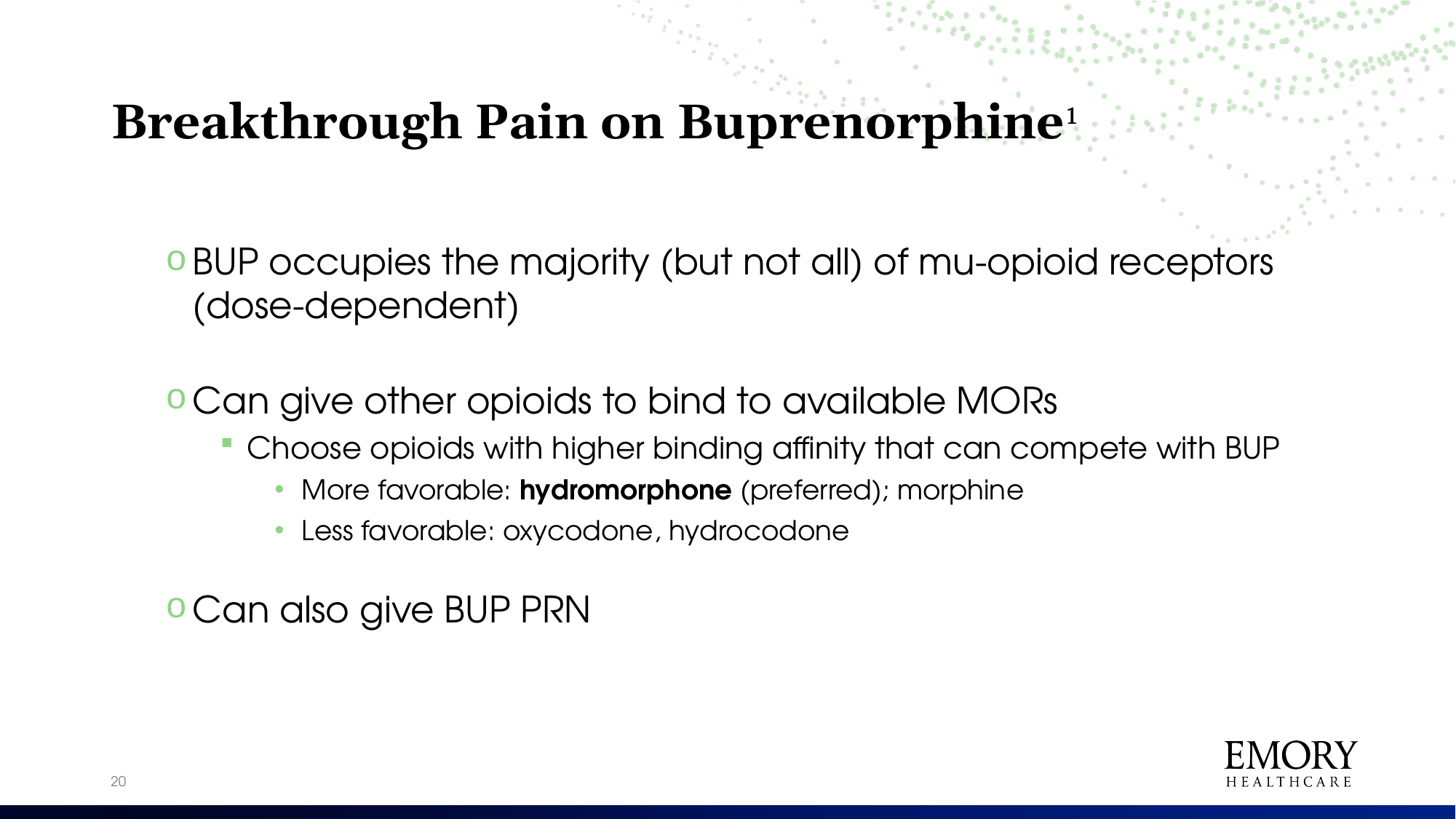

# Breakthrough Pain on Buprenorphine1
BUP occupies the majority (but not all) of mu-opioid receptors (dose-dependent)
Can give other opioids to bind to available MORs
Choose opioids with higher binding affinity that can compete with BUP
More favorable: hydromorphone (preferred); morphine
Less favorable: oxycodone, hydrocodone
Can also give BUP PRN